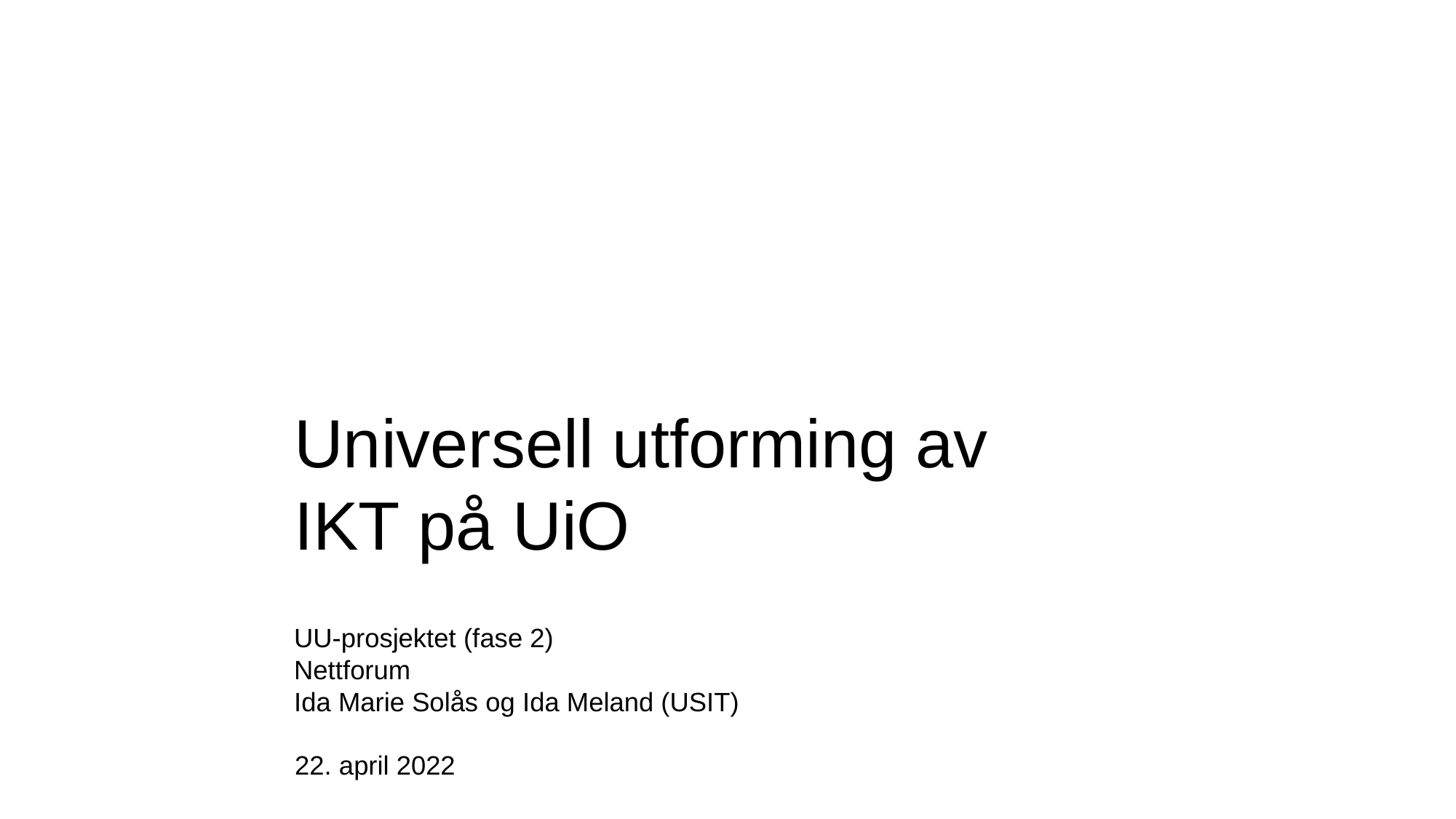

# Universell utforming av IKT på UiO
UU-prosjektet (fase 2)

Nettforum
Ida Marie Solås og Ida Meland (USIT)
22. april 2022